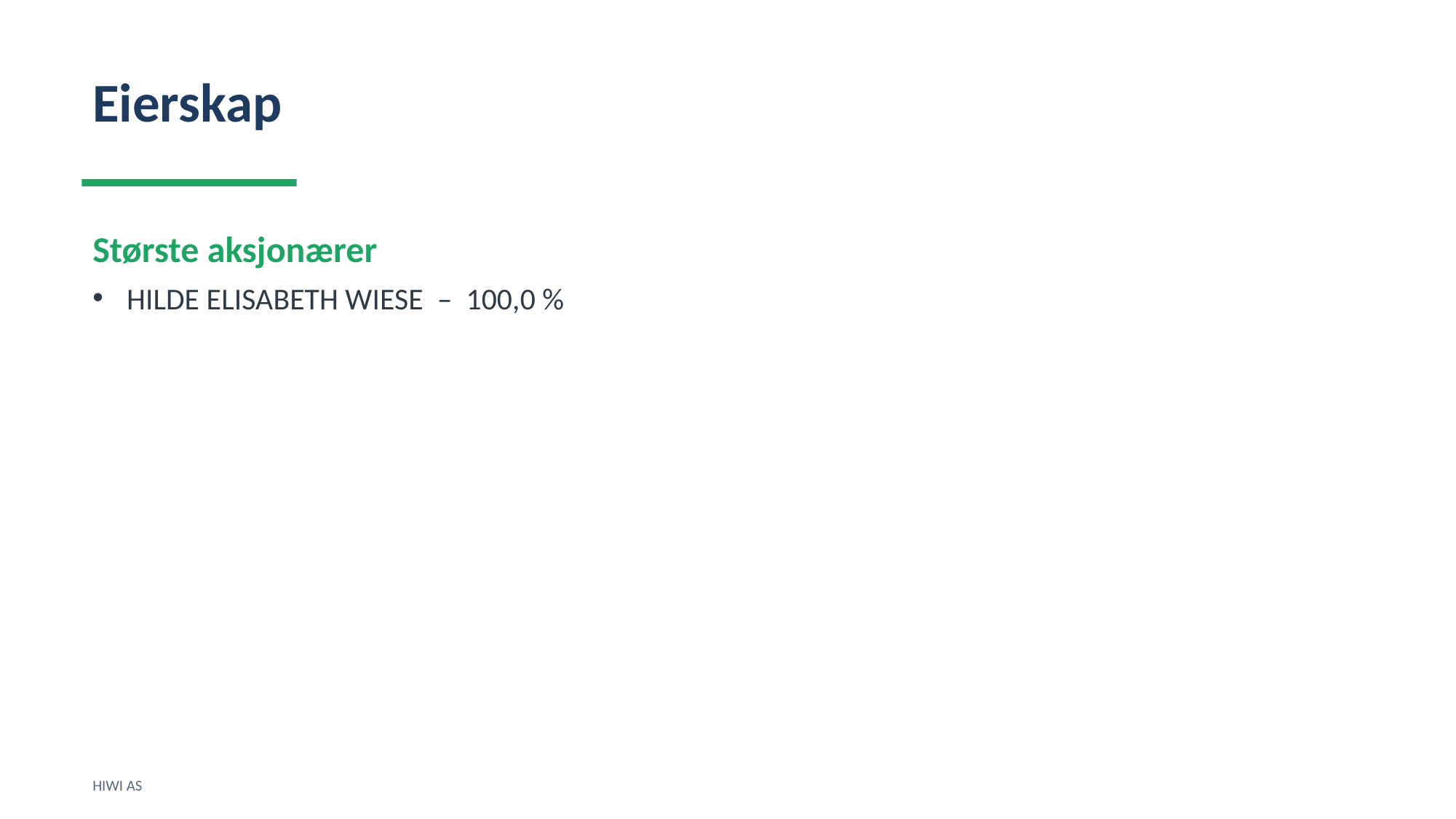

Eierskap

Største aksjonærer
HILDE ELISABETH WIESE  –  100,0 %
HIWI AS